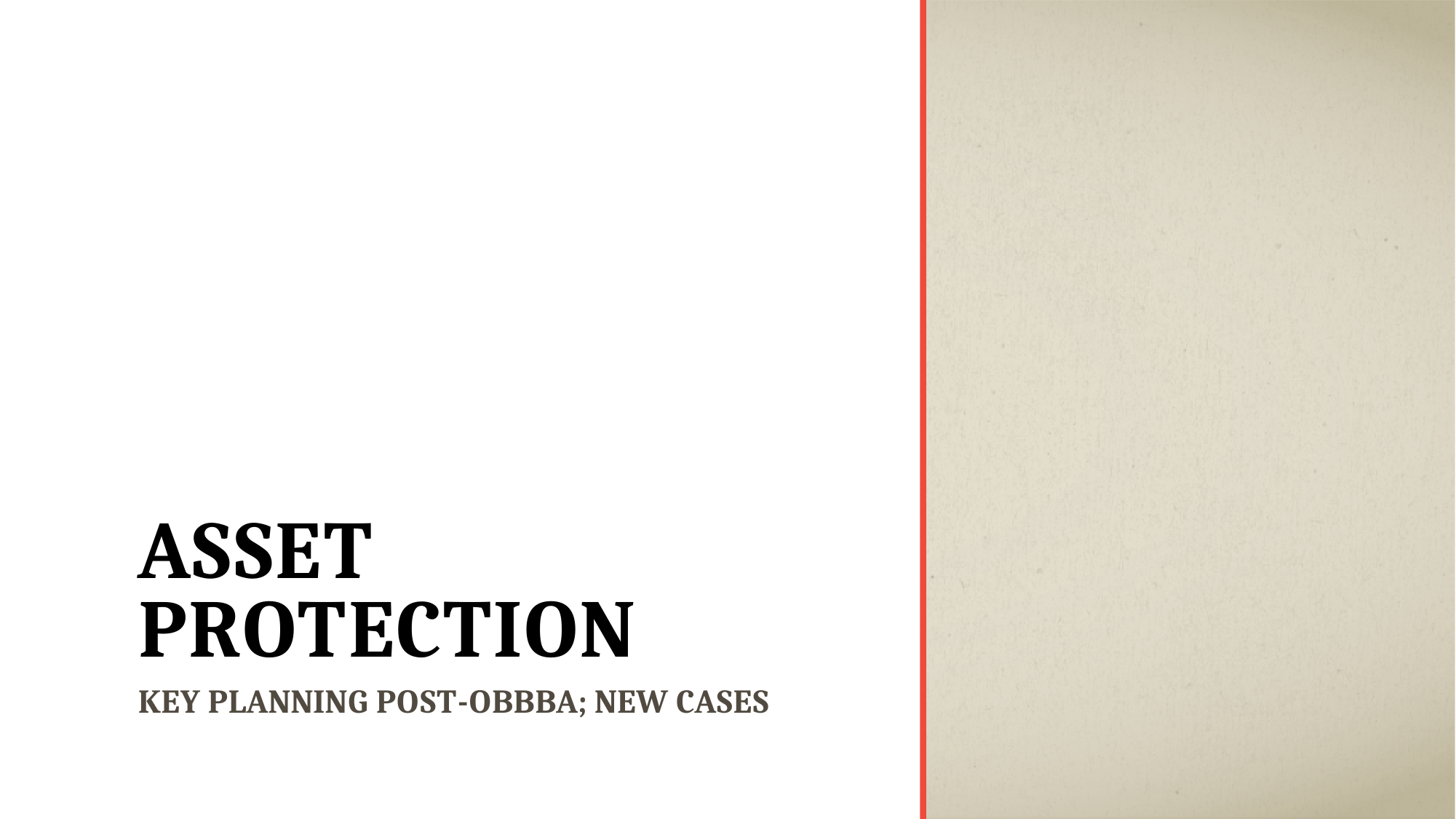

# Asset protection
Key planning post-obbba; new cases